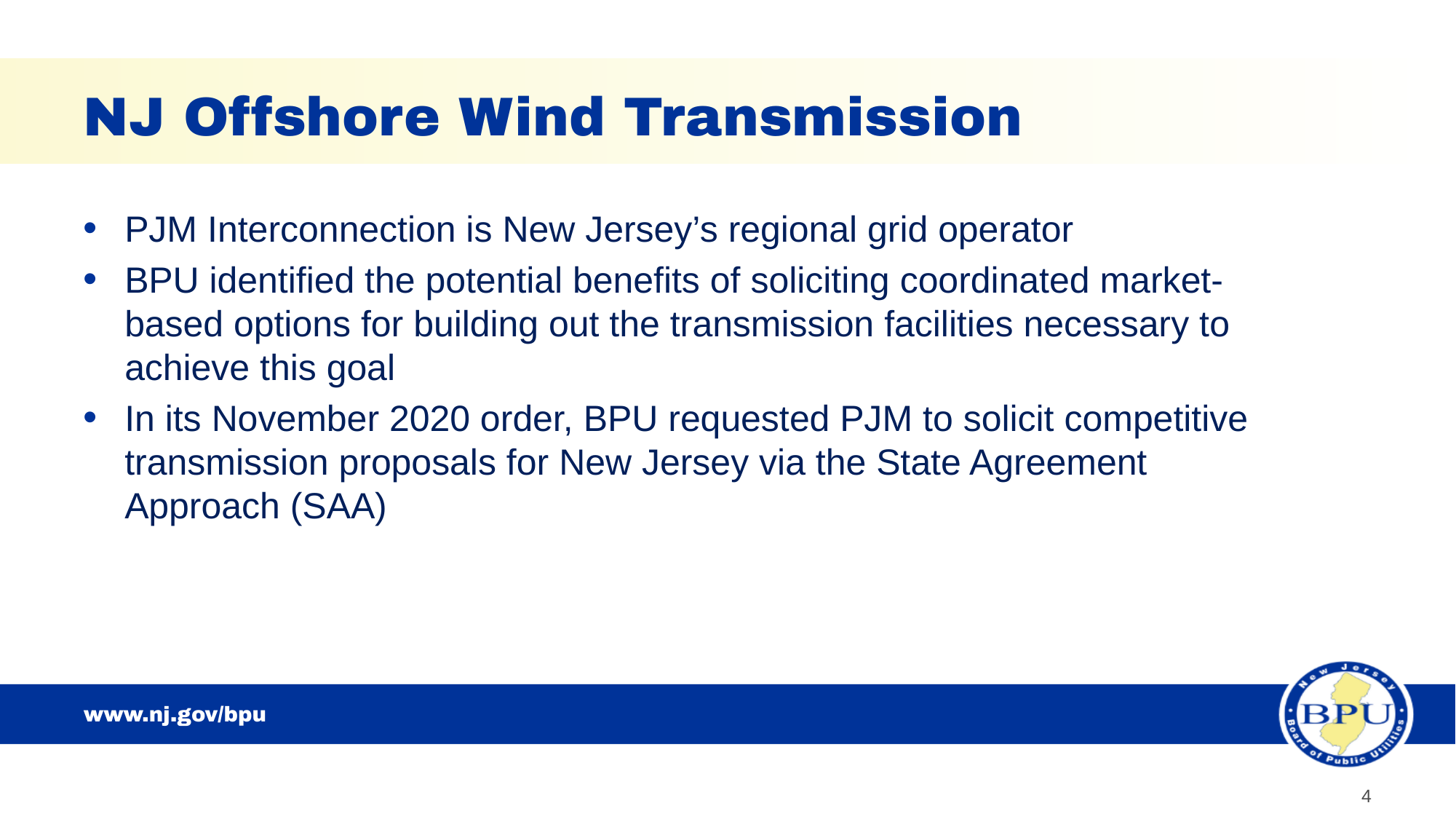

# NJ Offshore Wind Transmission
PJM Interconnection is New Jersey’s regional grid operator
BPU identified the potential benefits of soliciting coordinated market-based options for building out the transmission facilities necessary to achieve this goal
In its November 2020 order, BPU requested PJM to solicit competitive transmission proposals for New Jersey via the State Agreement Approach (SAA)
4